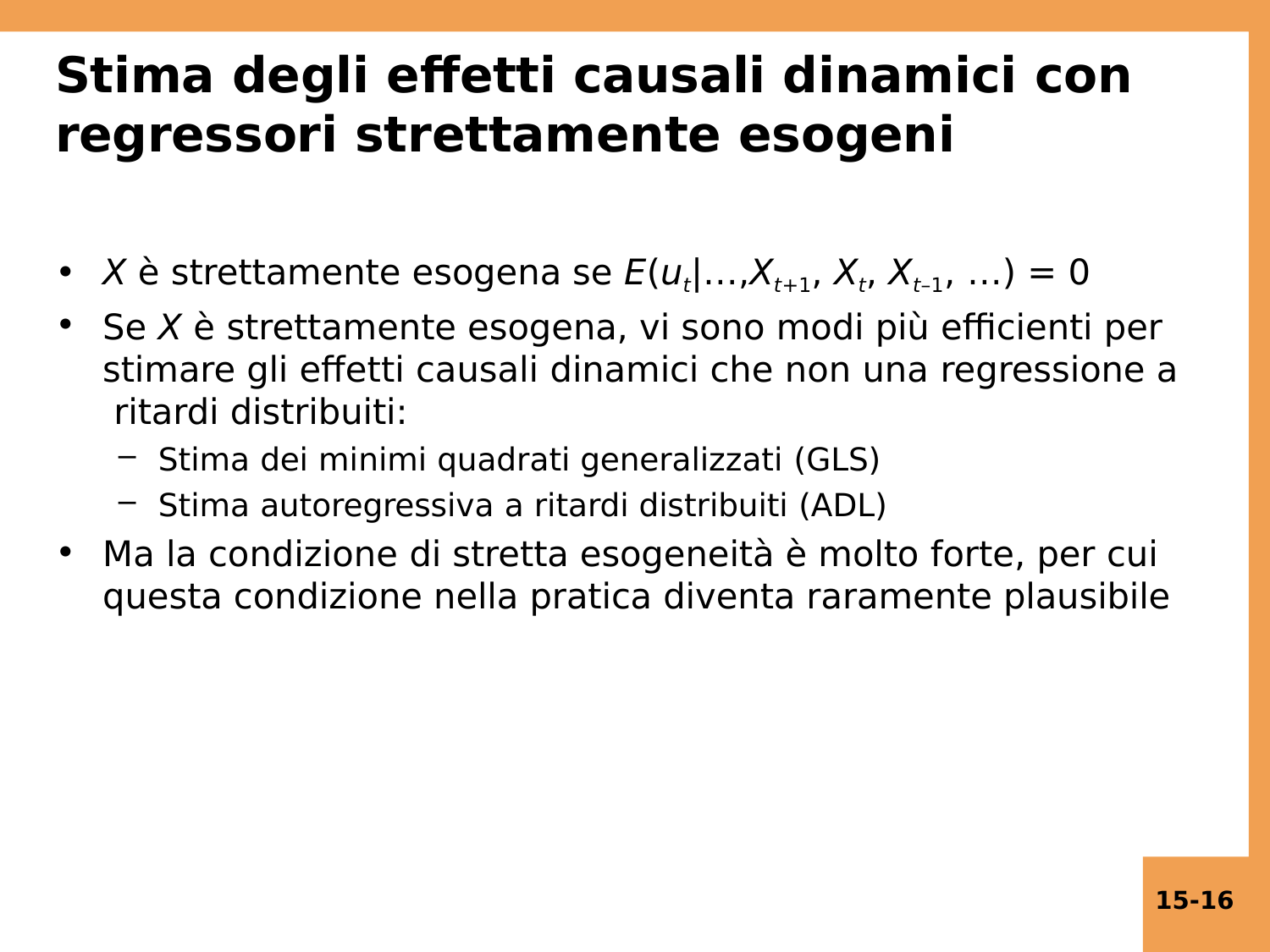

# Stima degli effetti causali dinamici con  regressori strettamente esogeni
X è strettamente esogena se E(ut|…,Xt+1, Xt, Xt–1, …) = 0
Se X è strettamente esogena, vi sono modi più efficienti per  stimare gli effetti causali dinamici che non una regressione a  ritardi distribuiti:
Stima dei minimi quadrati generalizzati (GLS)
Stima autoregressiva a ritardi distribuiti (ADL)
Ma la condizione di stretta esogeneità è molto forte, per cui  questa condizione nella pratica diventa raramente plausibile
15-16